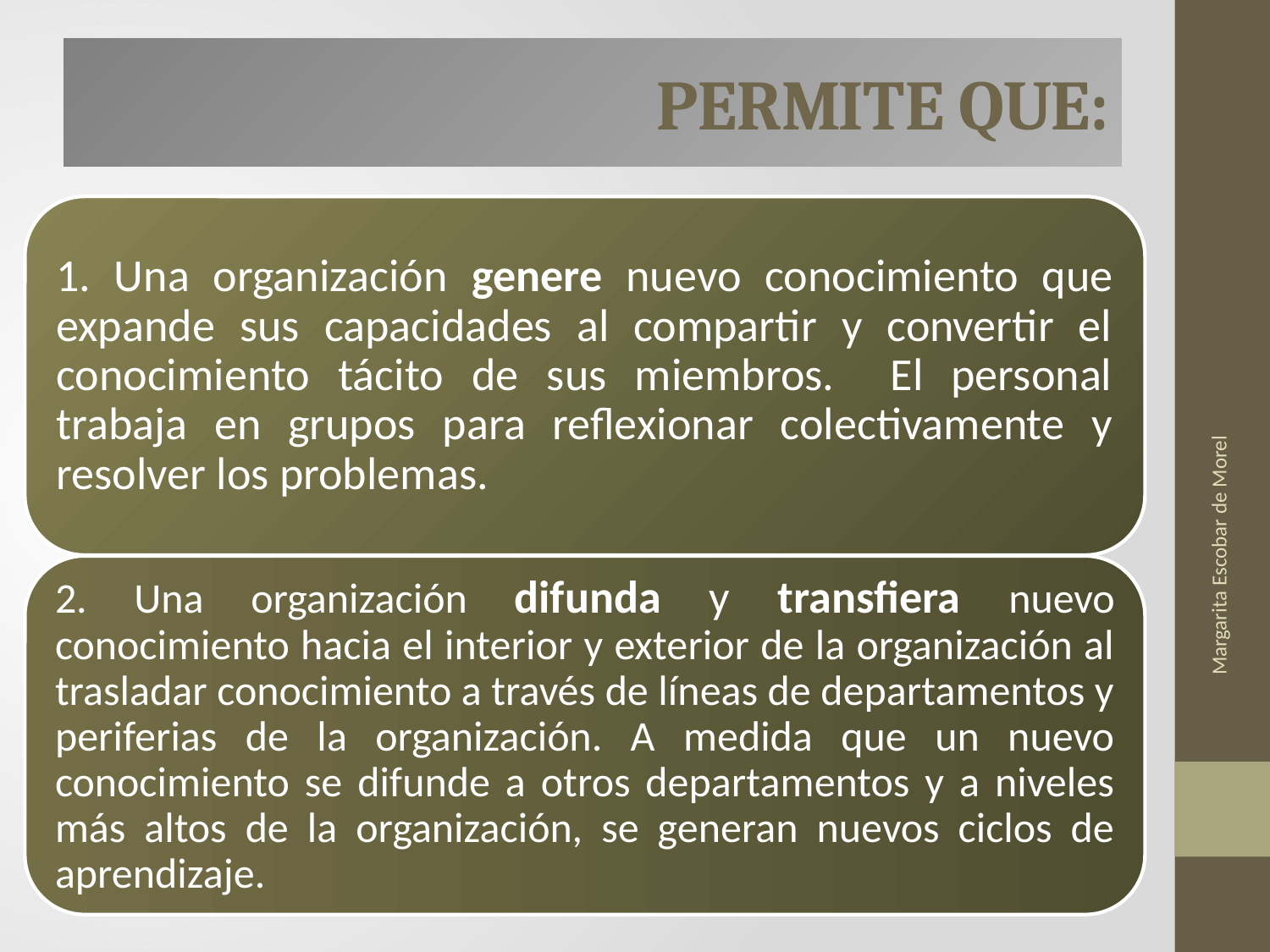

# PERMITE QUE:
1. Una organización genere nuevo conocimiento que expande sus capacidades al compartir y convertir el conocimiento tácito de sus miembros.  El personal trabaja en grupos para reflexionar colectivamente y resolver los problemas.
2. Una organización difunda y transfiera nuevo conocimiento hacia el interior y exterior de la organización al trasladar conocimiento a través de líneas de departamentos y periferias de la organización. A medida que un nuevo conocimiento se difunde a otros departamentos y a niveles más altos de la organización, se generan nuevos ciclos de aprendizaje.
Margarita Escobar de Morel